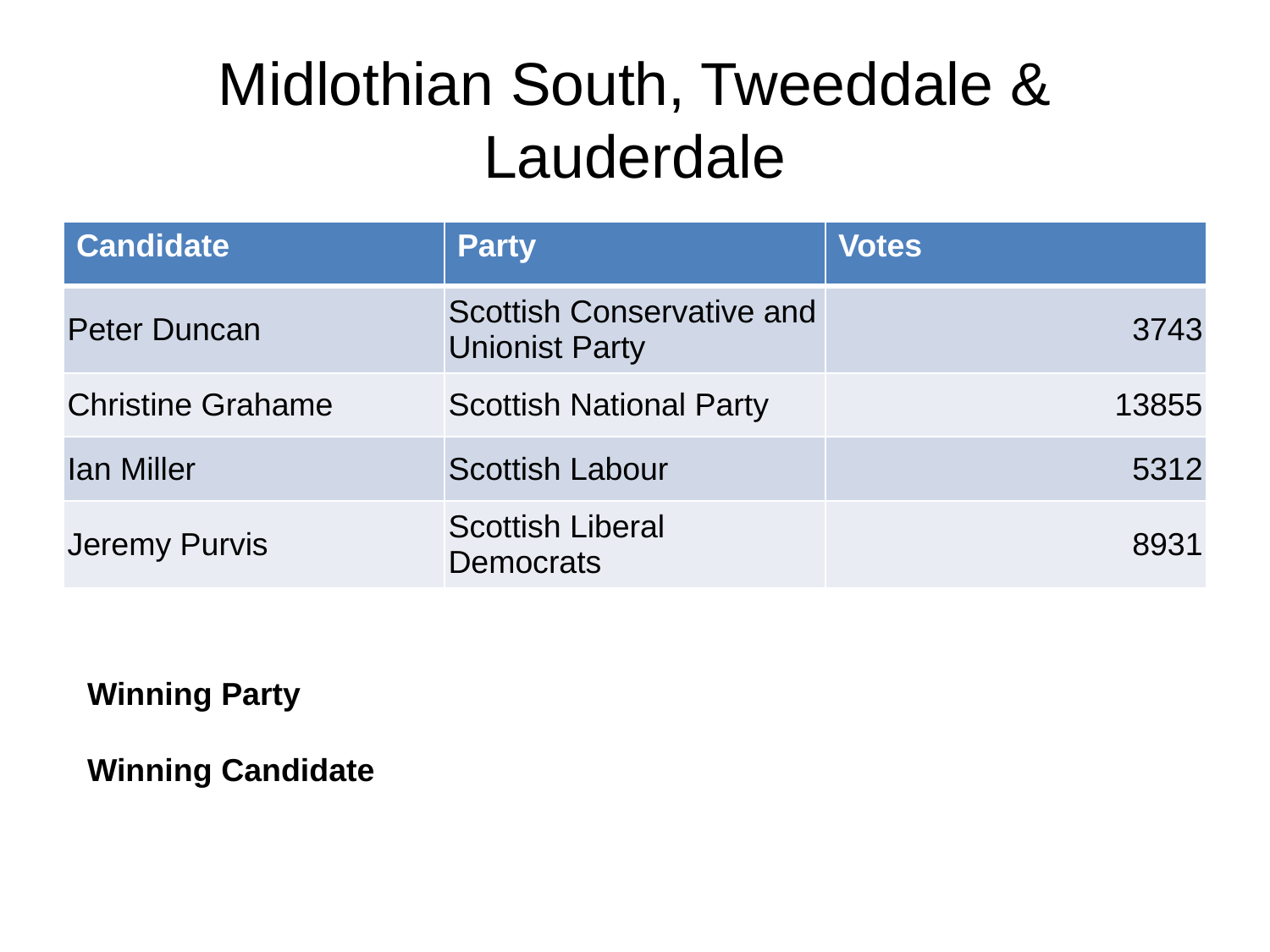

# Midlothian South, Tweeddale & Lauderdale
| Candidate | Party | Votes |
| --- | --- | --- |
| Peter Duncan | Scottish Conservative and Unionist Party | 3743 |
| Christine Grahame | Scottish National Party | 13855 |
| Ian Miller | Scottish Labour | 5312 |
| Jeremy Purvis | Scottish Liberal Democrats | 8931 |

Winning Party

Winning Candidate